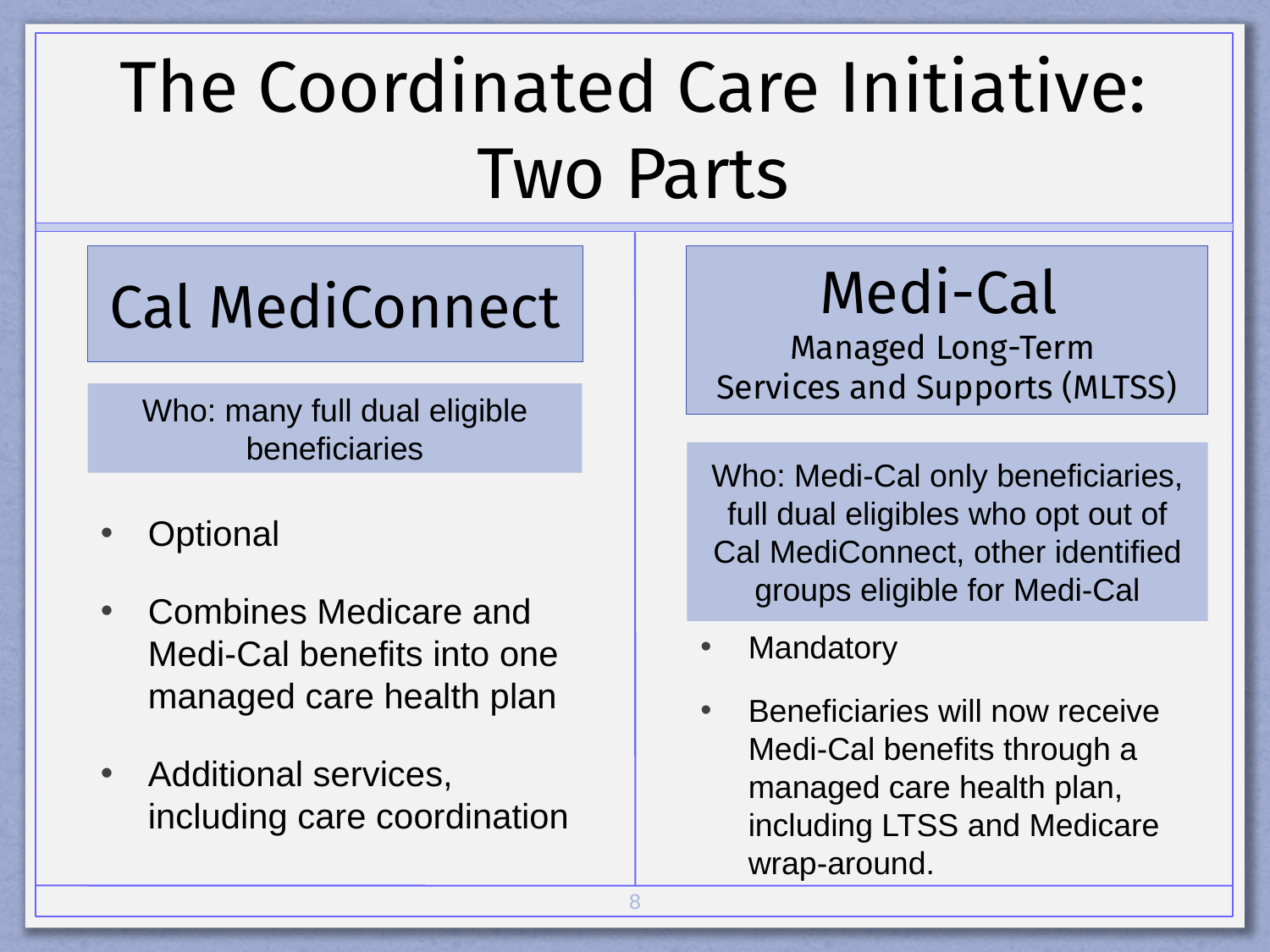

# The Coordinated Care Initiative: Two Parts
Cal MediConnect
Medi-Cal
Managed Long-Term
Services and Supports (MLTSS)
Who: many full dual eligible beneficiaries
Who: Medi-Cal only beneficiaries, full dual eligibles who opt out of Cal MediConnect, other identified groups eligible for Medi-Cal
Optional
Combines Medicare and Medi-Cal benefits into one managed care health plan
Additional services, including care coordination
Mandatory
Beneficiaries will now receive Medi-Cal benefits through a managed care health plan, including LTSS and Medicare wrap-around.
8